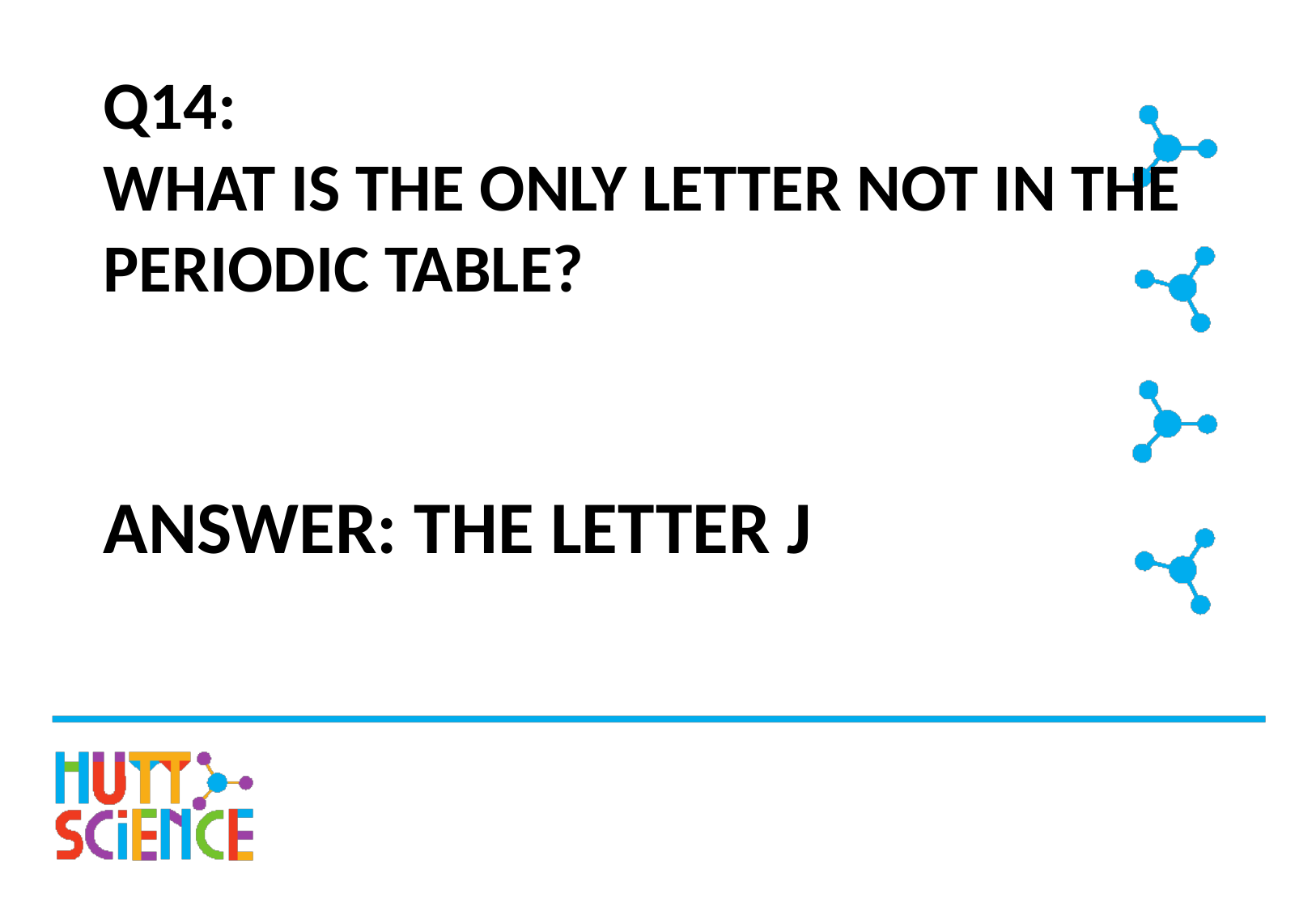

# Q14: WHAT IS THE ONLY LETTER NOT IN THE PERIODIC TABLE?
ANSWER: THE LETTER J